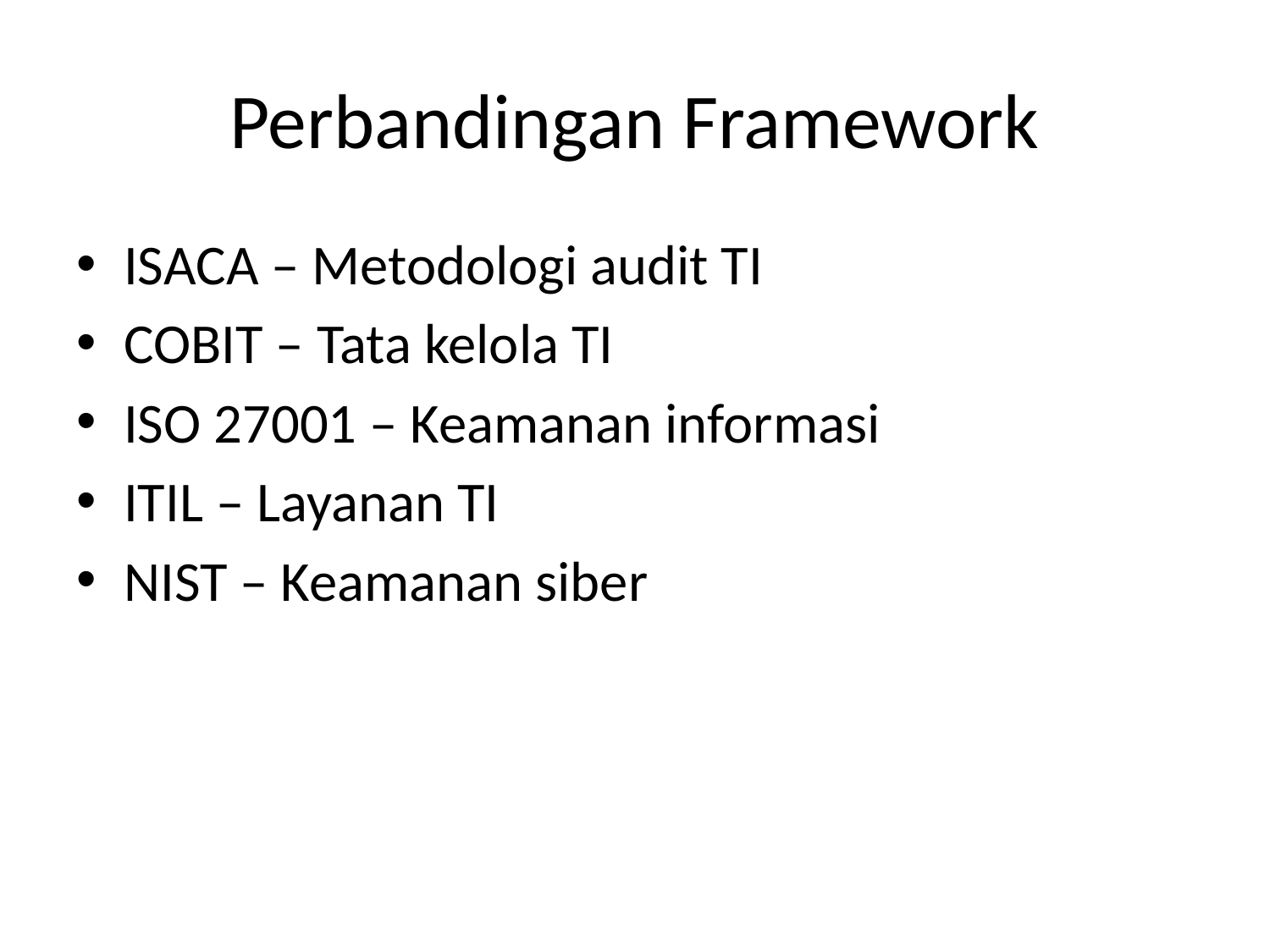

# Perbandingan Framework
ISACA – Metodologi audit TI
COBIT – Tata kelola TI
ISO 27001 – Keamanan informasi
ITIL – Layanan TI
NIST – Keamanan siber